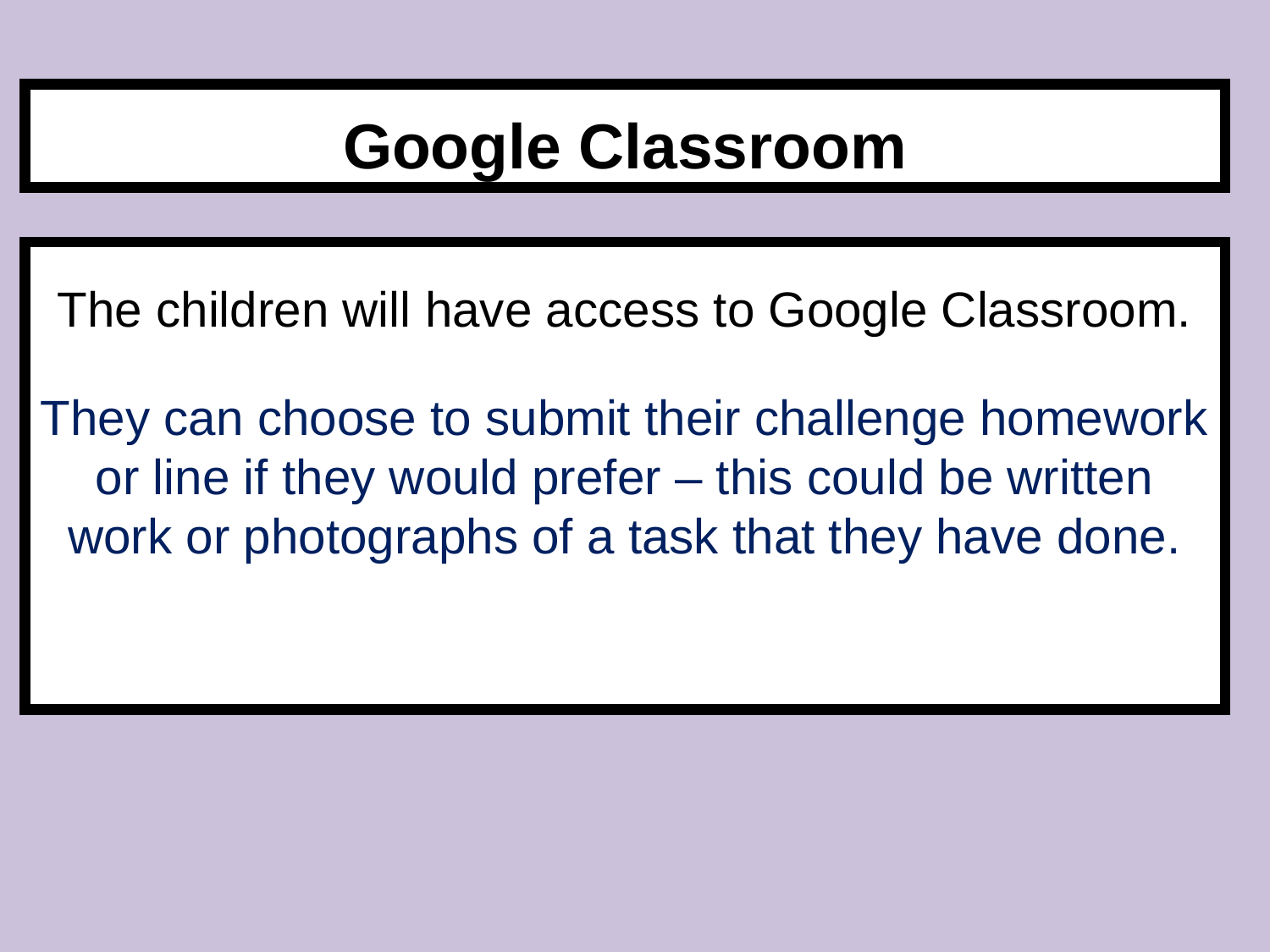

Google Classroom

The children will have access to Google Classroom.

They can choose to submit their challenge homework or line if they would prefer – this could be written work or photographs of a task that they have done.